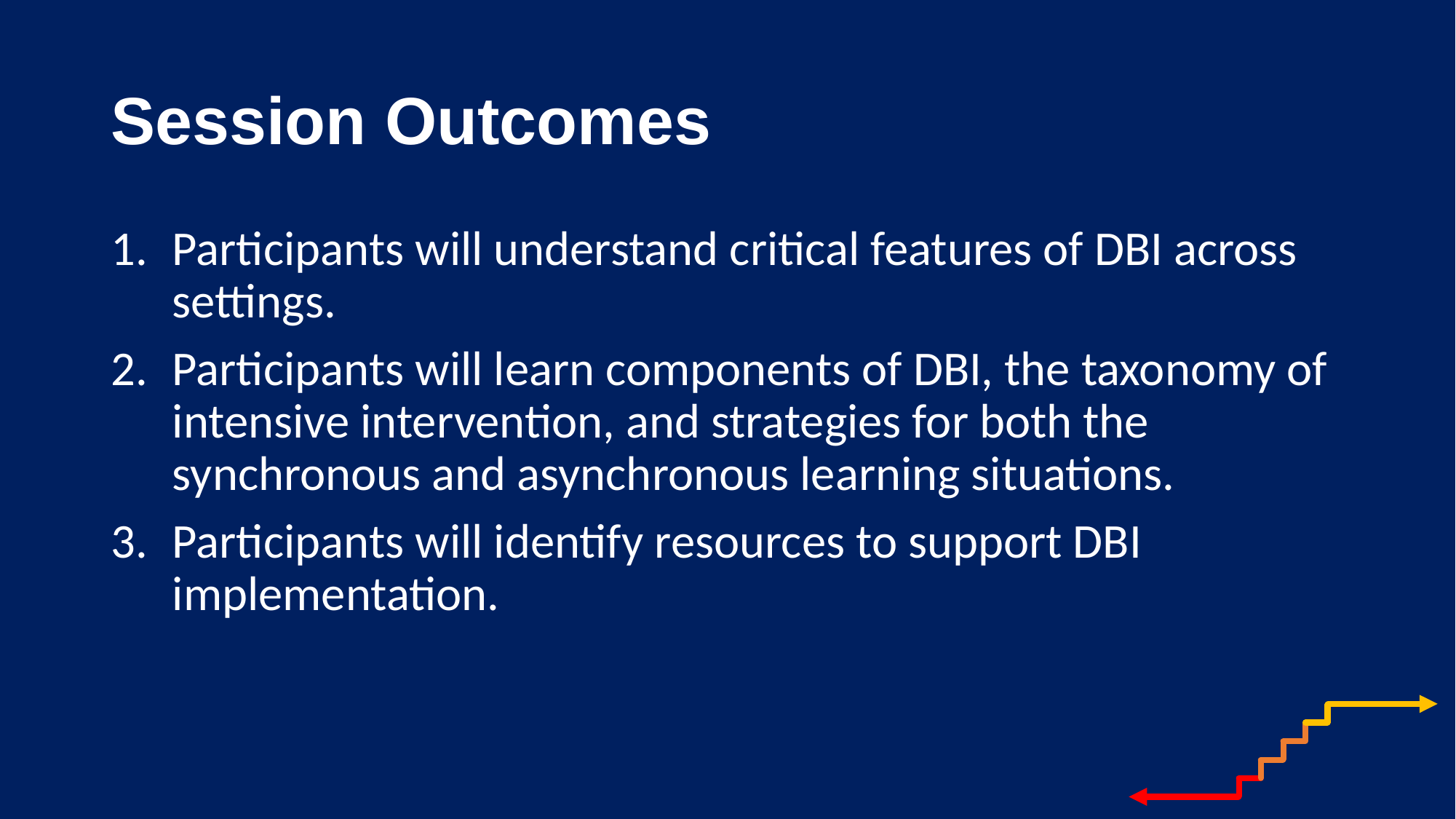

# Session Outcomes
Participants will understand critical features of DBI across settings.
Participants will learn components of DBI, the taxonomy of intensive intervention, and strategies for both the synchronous and asynchronous learning situations.
Participants will identify resources to support DBI implementation.